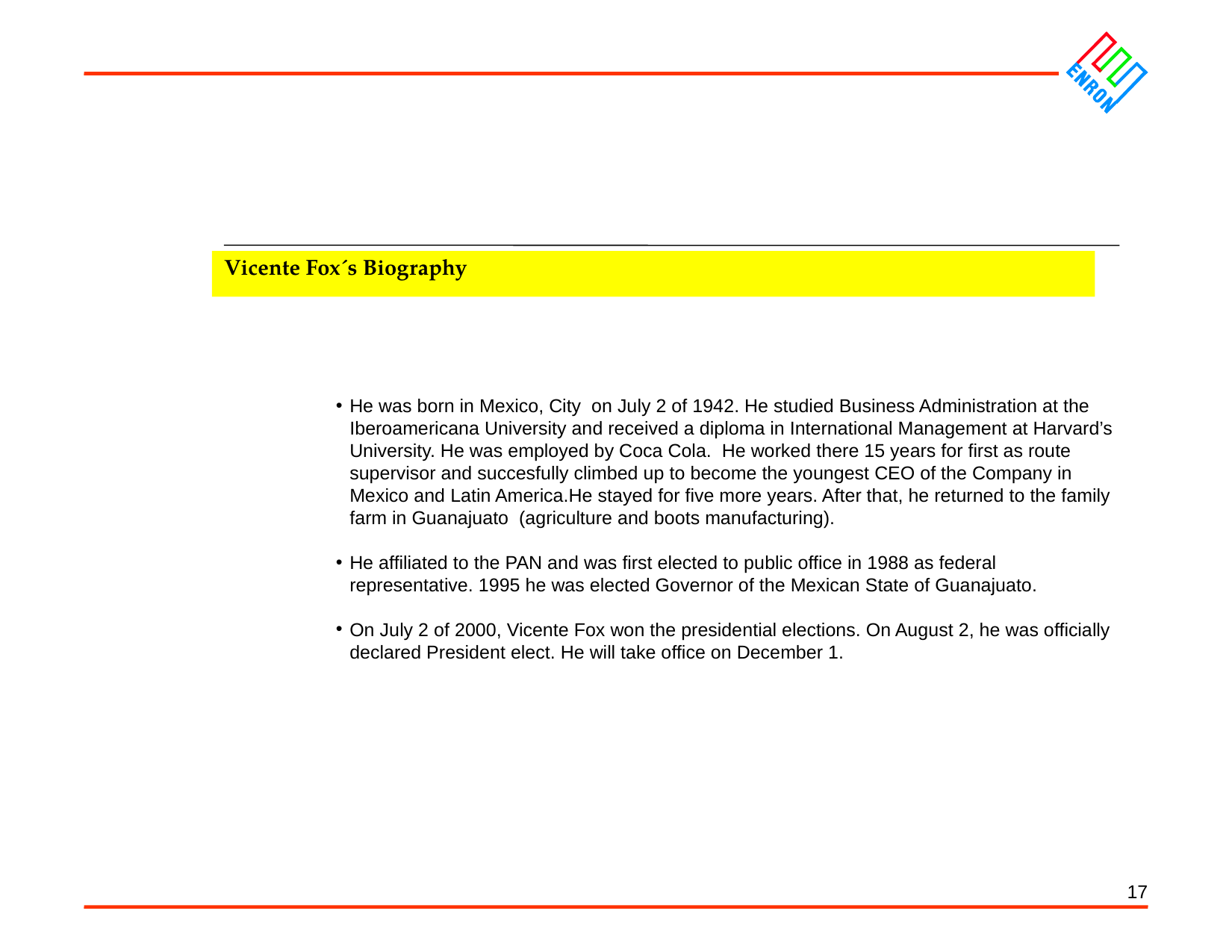

Vicente Fox´s Biography
He was born in Mexico, City  on July 2 of 1942. He studied Business Administration at the Iberoamericana University and received a diploma in International Management at Harvard’s University. He was employed by Coca Cola.  He worked there 15 years for first as route supervisor and succesfully climbed up to become the youngest CEO of the Company in Mexico and Latin America.He stayed for five more years. After that, he returned to the family  farm in Guanajuato  (agriculture and boots manufacturing).

He affiliated to the PAN and was first elected to public office in 1988 as federal representative. 1995 he was elected Governor of the Mexican State of Guanajuato.

On July 2 of 2000, Vicente Fox won the presidential elections. On August 2, he was officially declared President elect. He will take office on December 1.
17